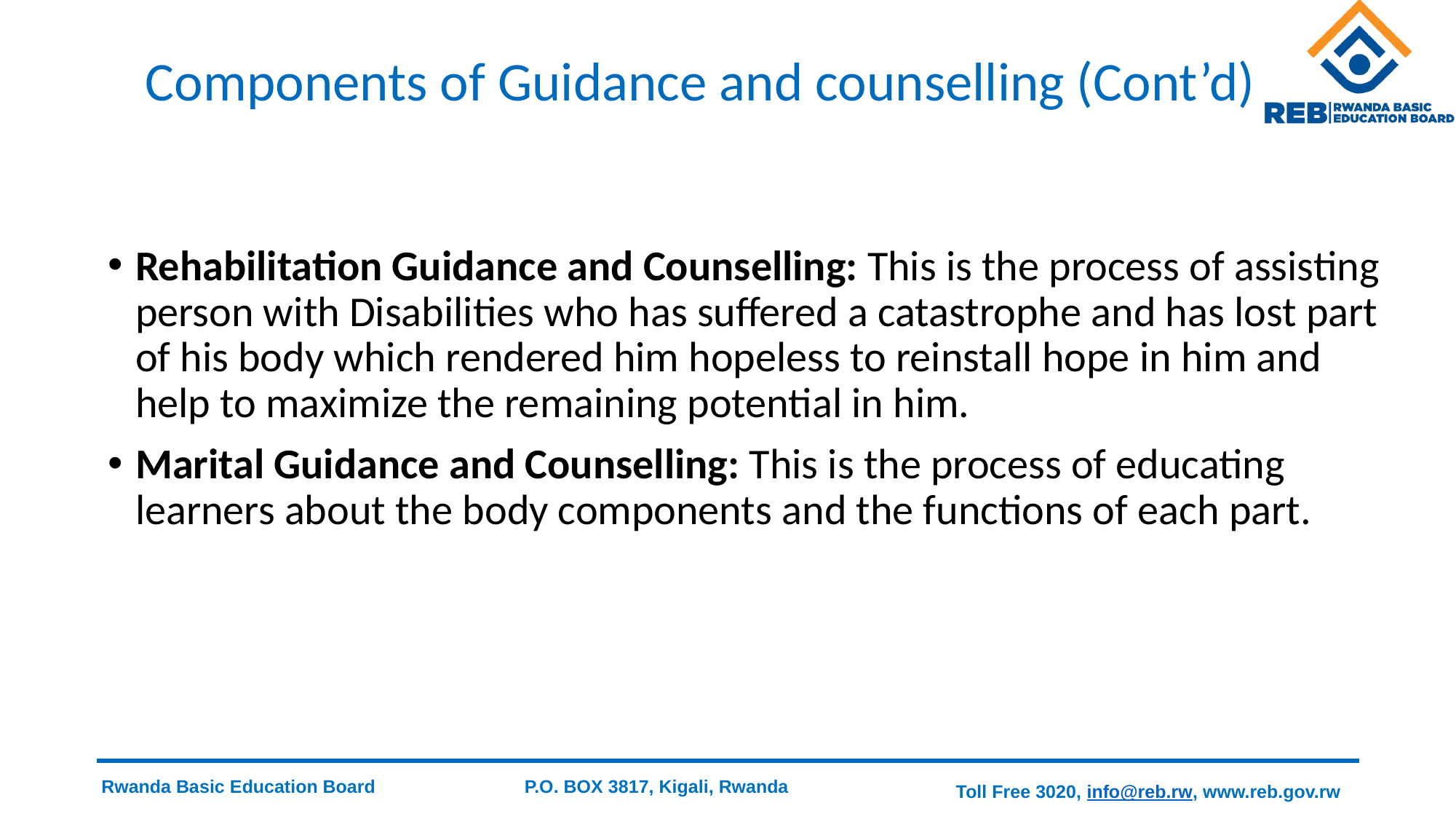

# Components of Guidance and counselling (Cont’d)
Rehabilitation Guidance and Counselling: This is the process of assisting person with Disabilities who has suffered a catastrophe and has lost part of his body which rendered him hopeless to reinstall hope in him and help to maximize the remaining potential in him.
Marital Guidance and Counselling: This is the process of educating learners about the body components and the functions of each part.